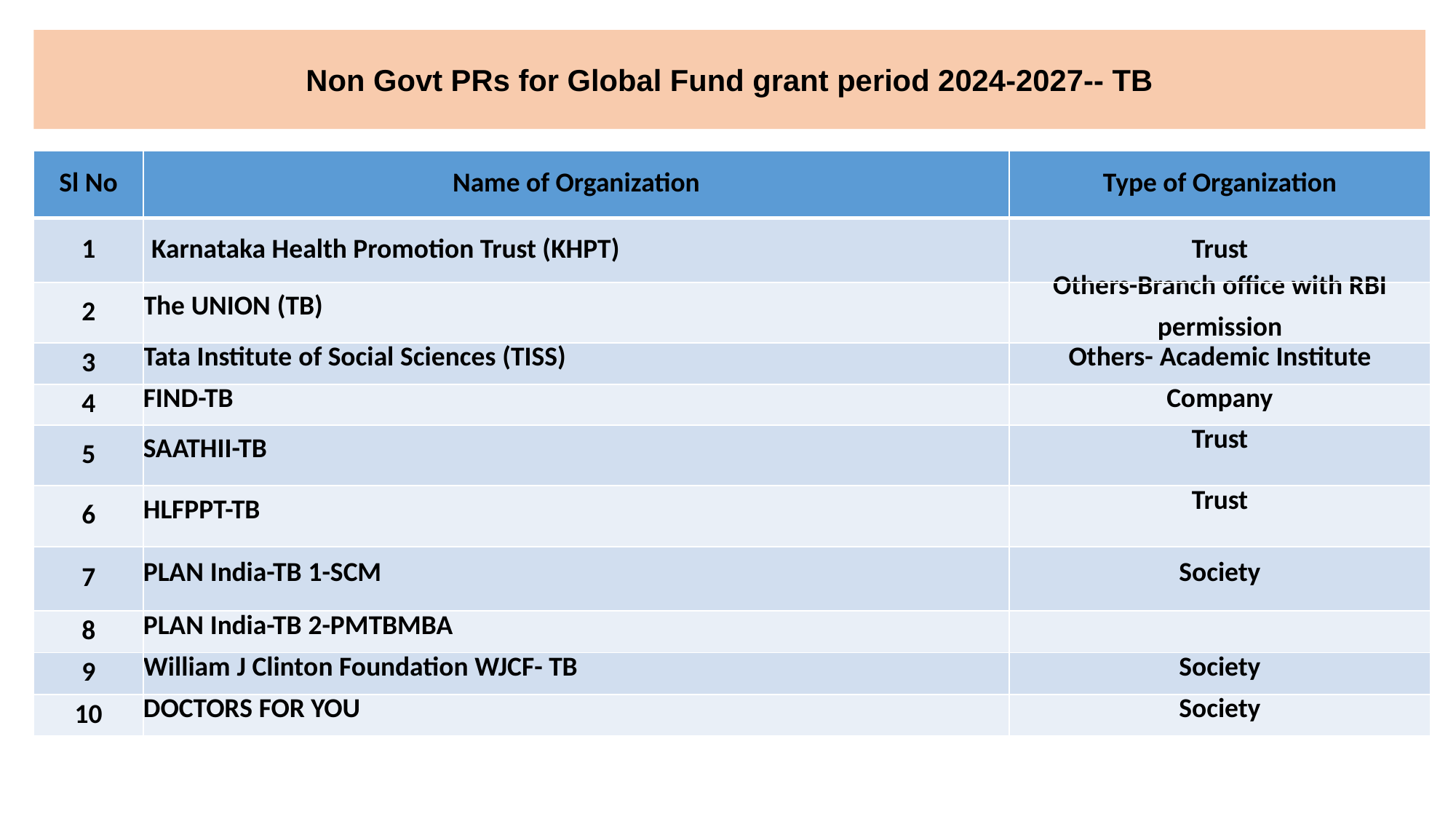

# Non Govt PRs for Global Fund grant period 2024-2027-- TB
| Sl No | Name of Organization | Type of Organization |
| --- | --- | --- |
| 1 | Karnataka Health Promotion Trust (KHPT) | Trust |
| 2 | The UNION (TB) | Others-Branch office with RBI permission |
| 3 | Tata Institute of Social Sciences (TISS) | Others- Academic Institute |
| 4 | FIND-TB | Company |
| 5 | SAATHII-TB | Trust |
| 6 | HLFPPT-TB | Trust |
| 7 | PLAN India-TB 1-SCM | Society |
| 8 | PLAN India-TB 2-PMTBMBA |  |
| 9 | William J Clinton Foundation WJCF- TB | Society |
| 10 | DOCTORS FOR YOU | Society |